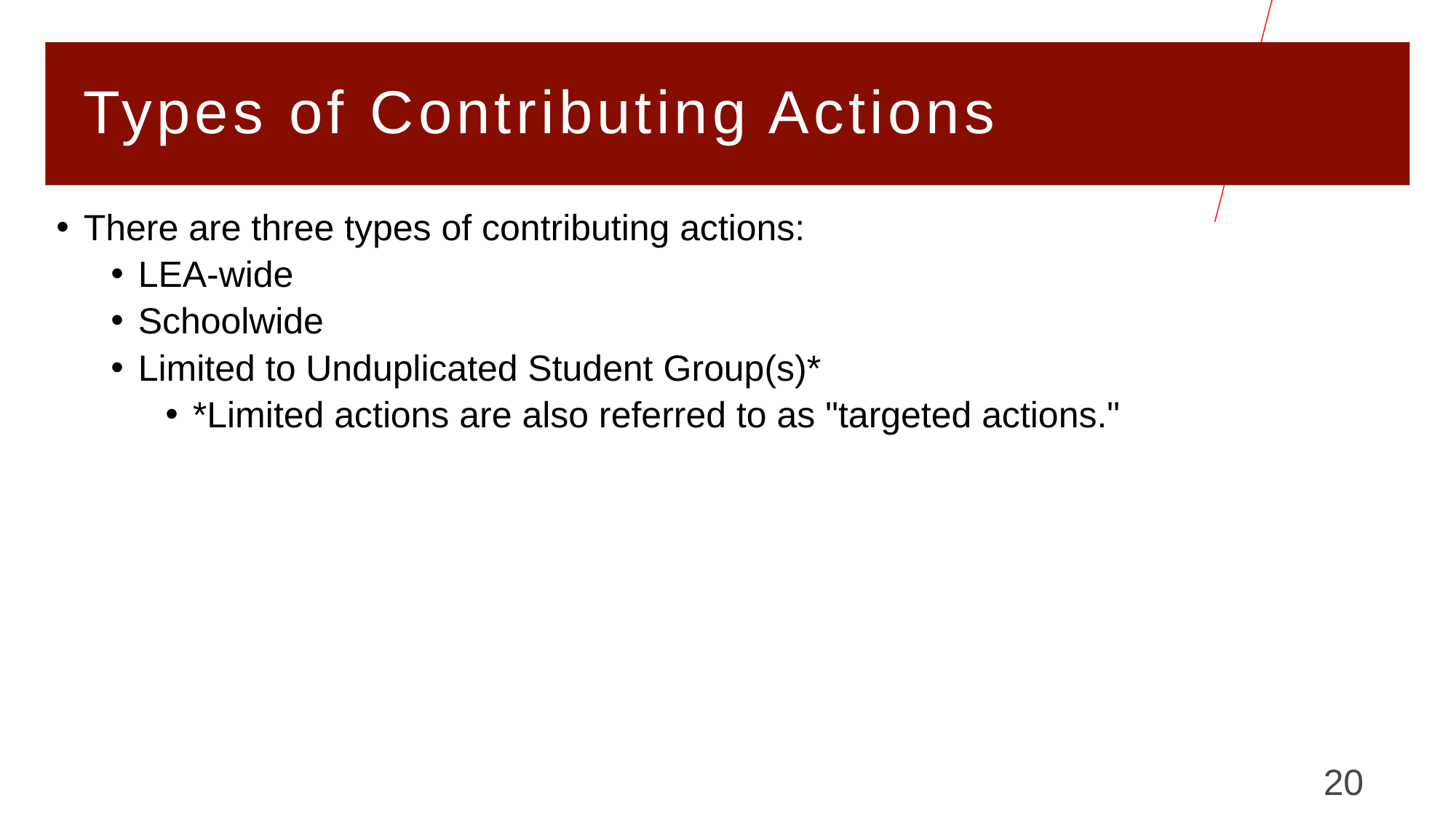

# Types of Contributing Actions
There are three types of contributing actions:
LEA-wide
Schoolwide
Limited to Unduplicated Student Group(s)*
*Limited actions are also referred to as "targeted actions."
20